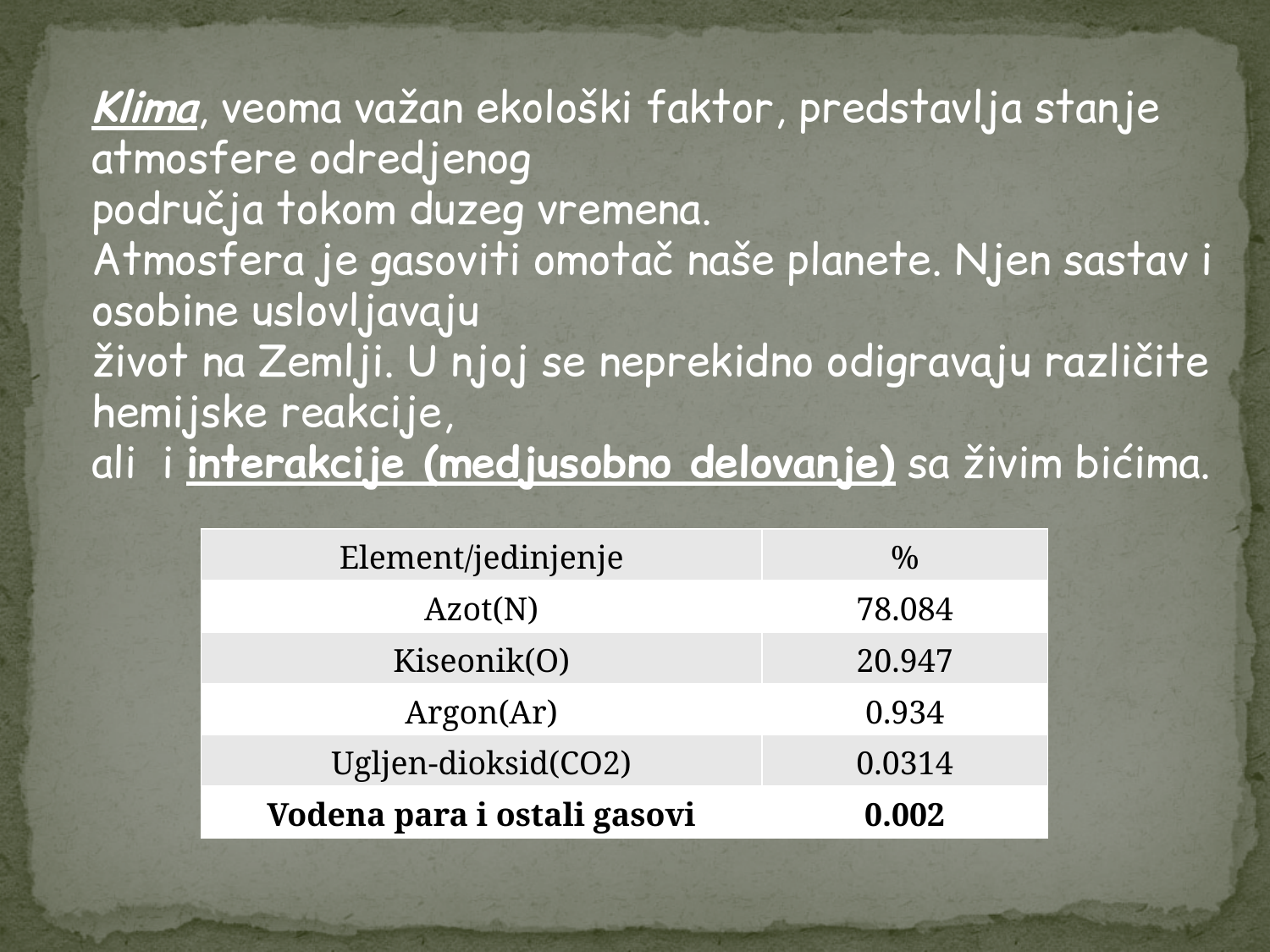

Klima, veoma važan ekološki faktor, predstavlja stanje
atmosfere odredjenog
područja tokom duzeg vremena.
Atmosfera je gasoviti omotač naše planete. Njen sastav i
osobine uslovljavaju
život na Zemlji. U njoj se neprekidno odigravaju različite
hemijske reakcije,
ali  i interakcije (medjusobno delovanje) sa živim bićima.
| Element/jedinjenje | % |
| --- | --- |
| Azot(N) | 78.084 |
| Kiseonik(O) | 20.947 |
| Argon(Ar) | 0.934 |
| Ugljen-dioksid(CO2) | 0.0314 |
| Vodena para i ostali gasovi | 0.002 |